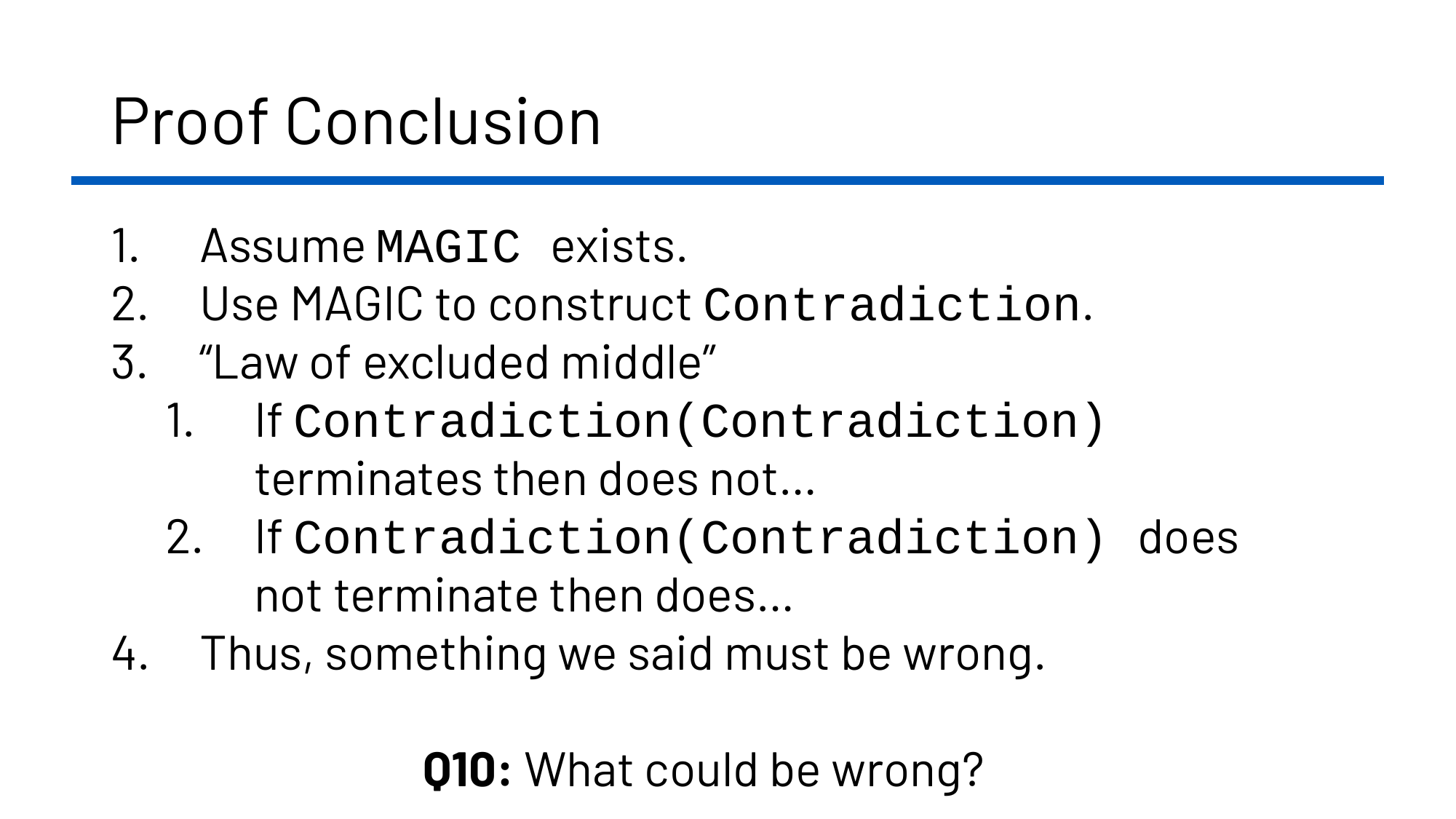

# Proof Conclusion
Assume MAGIC exists.
Use MAGIC to construct Contradiction.
“Law of excluded middle”
If Contradiction(Contradiction) terminates then does not…
If Contradiction(Contradiction) does not terminate then does…
Thus, something we said must be wrong.

Q10: What could be wrong?